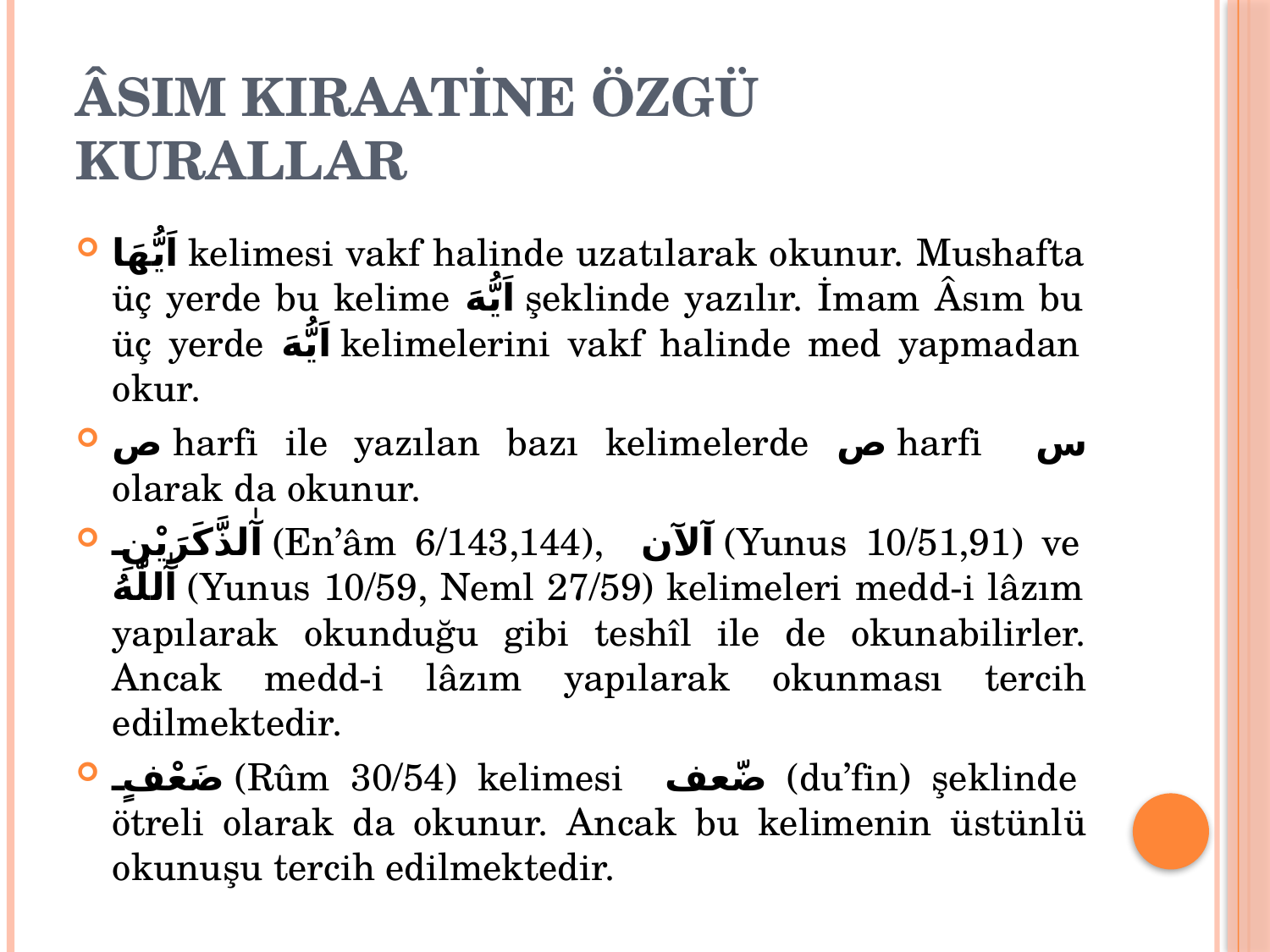

# Âsım Kıraatine Özgü Kurallar
اَيُّهَا kelimesi vakf halinde uzatılarak okunur. Mushafta üç yerde bu kelime اَيُّهَ şeklinde yazılır. İmam Âsım bu üç yerde اَيُّهَ kelimelerini vakf halinde med yapmadan okur.
ص harfi ile yazılan bazı kelimelerde ص harfi  س olarak da okunur.
آٰلذَّكَرَيْنِ (En’âm 6/143,144),  آلآن (Yunus 10/51,91) ve آٰللّٰهُ (Yunus 10/59, Neml 27/59) kelimeleri medd-i lâzım yapılarak okunduğu gibi teshîl ile de okunabilirler. Ancak medd-i lâzım yapılarak okunması tercih edilmektedir.
ضَعْفٍ (Rûm 30/54) kelimesi  ضّعف  (du’fin) şeklinde ötreli olarak da okunur. Ancak bu kelimenin üstünlü okunuşu tercih edilmektedir.